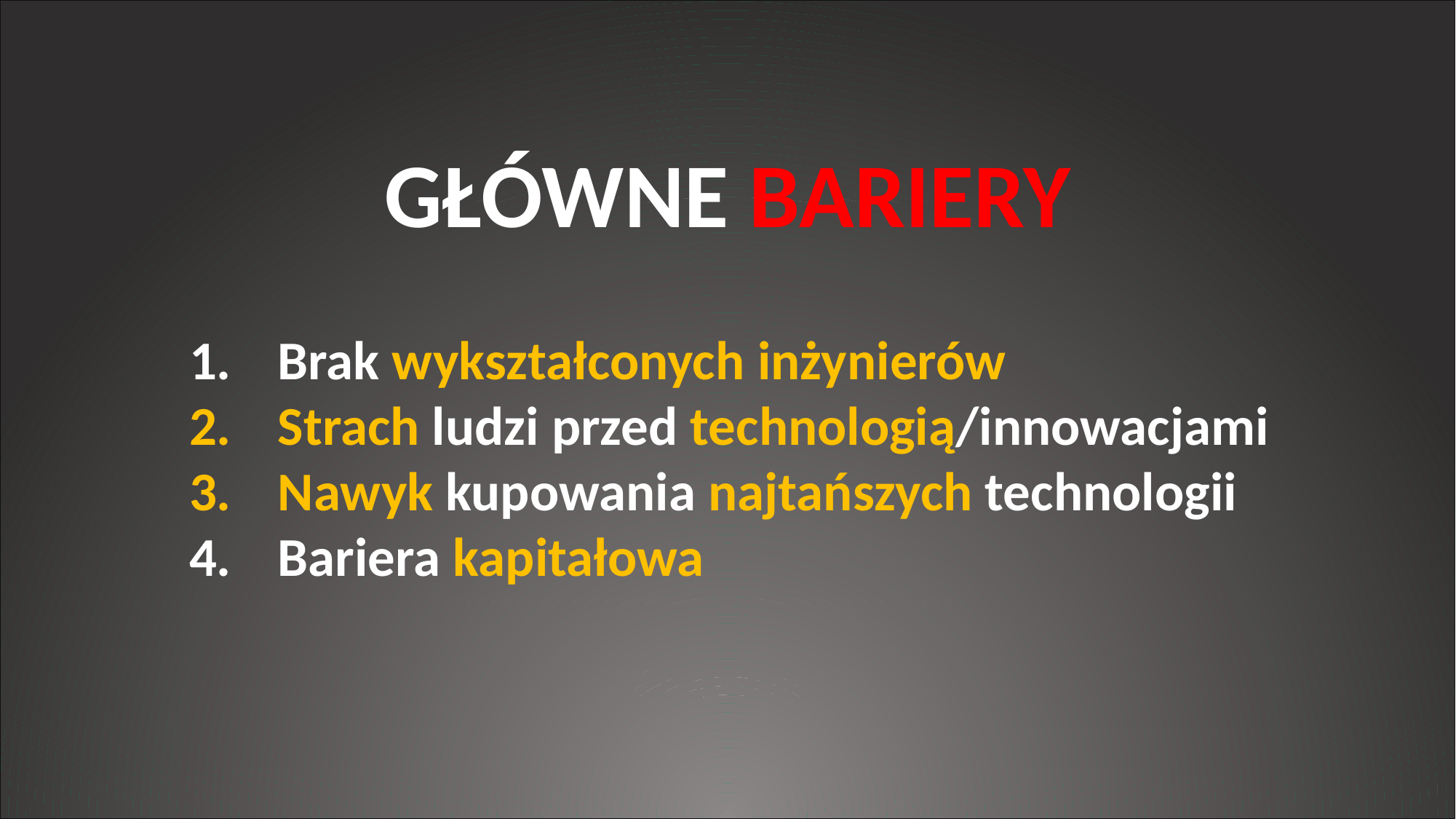

GŁÓWNE BARIERY

#

Brak wykształconych inżynierów
Strach ludzi przed technologią/innowacjami
Nawyk kupowania najtańszych technologii
Bariera kapitałowa
16